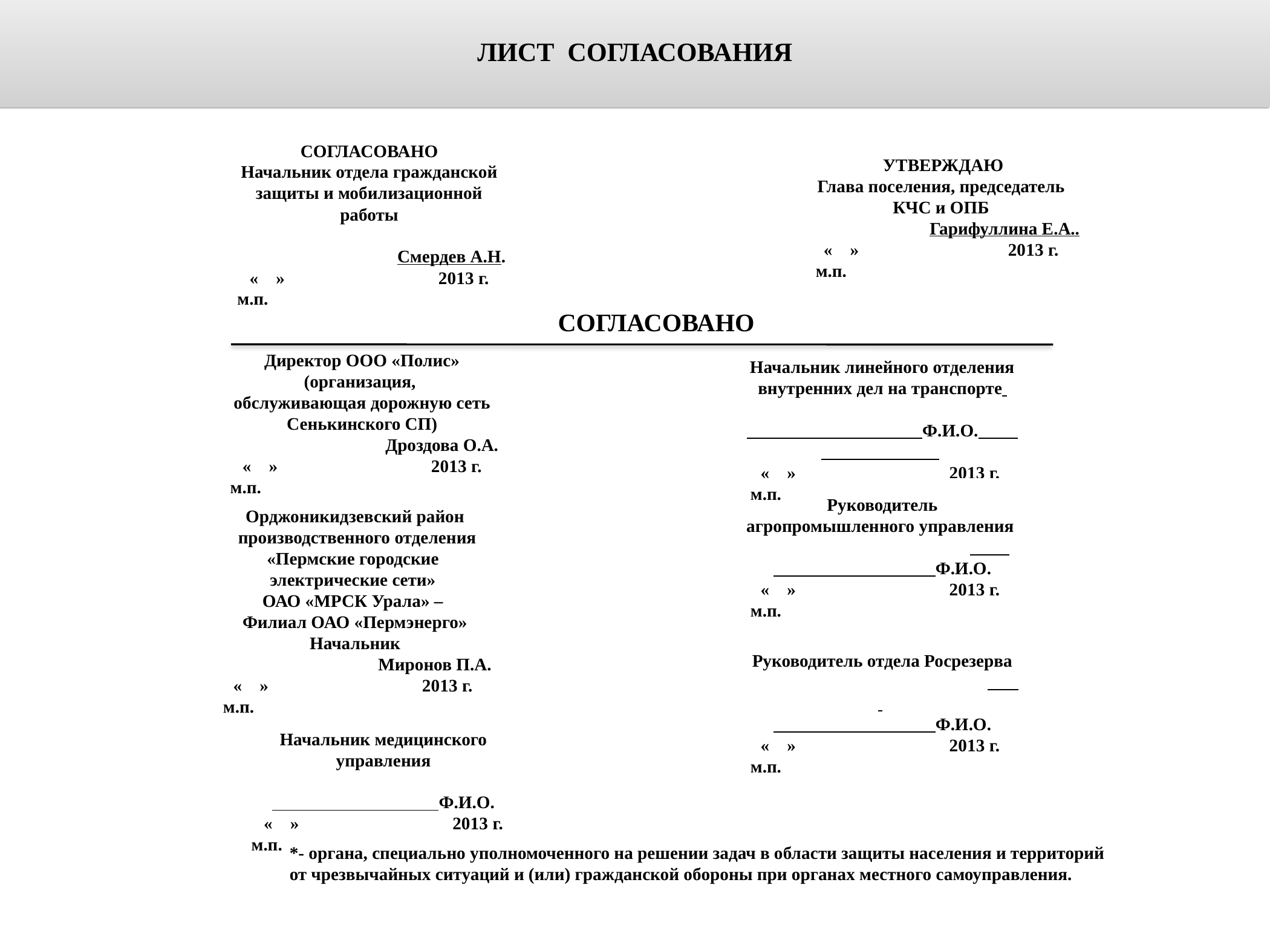

ЛИСТ  СОГЛАСОВАНИЯ
УТВЕРЖДАЮ
Глава поселения, председатель
КЧС и ОПБ
Гарифуллина Е.А..
«    »                                  2013 г.
  м.п.
СОГЛАСОВАНО
Начальник отдела гражданской защиты и мобилизационной работы

Смердев А.Н.
«    »                                   2013 г.
 м.п.
СОГЛАСОВАНО
Начальник линейного отделения внутренних дел на транспорте

                                        Ф.И.О.
«    »                                   2013 г.
 м.п.

Директор ООО «Полис»
(организация,
обслуживающая дорожную сеть Сенькинского СП)
Дроздова О.А.
«    »                                   2013 г.
 м.п.

Руководитель агропромышленного управления
                                     Ф.И.О.
«    »                                   2013 г.
 м.п.
Орджоникидзевский район
 производственного отделения
«Пермские городские
электрические сети»
ОАО «МРСК Урала» –
Филиал ОАО «Пермэнерго»
Начальник
 Миронов П.А.
«    »                                   2013 г.
 м.п.
Руководитель отдела Росрезерва

                                     Ф.И.О.
«    »                                   2013 г.
 м.п.

Начальник медицинского управления

                                      Ф.И.О.
«    »                                   2013 г.
 м.п.
*- органа, специально уполномоченного на решении задач в области защиты населения и территорий от чрезвычайных ситуаций и (или) гражданской обороны при органах местного самоуправления.